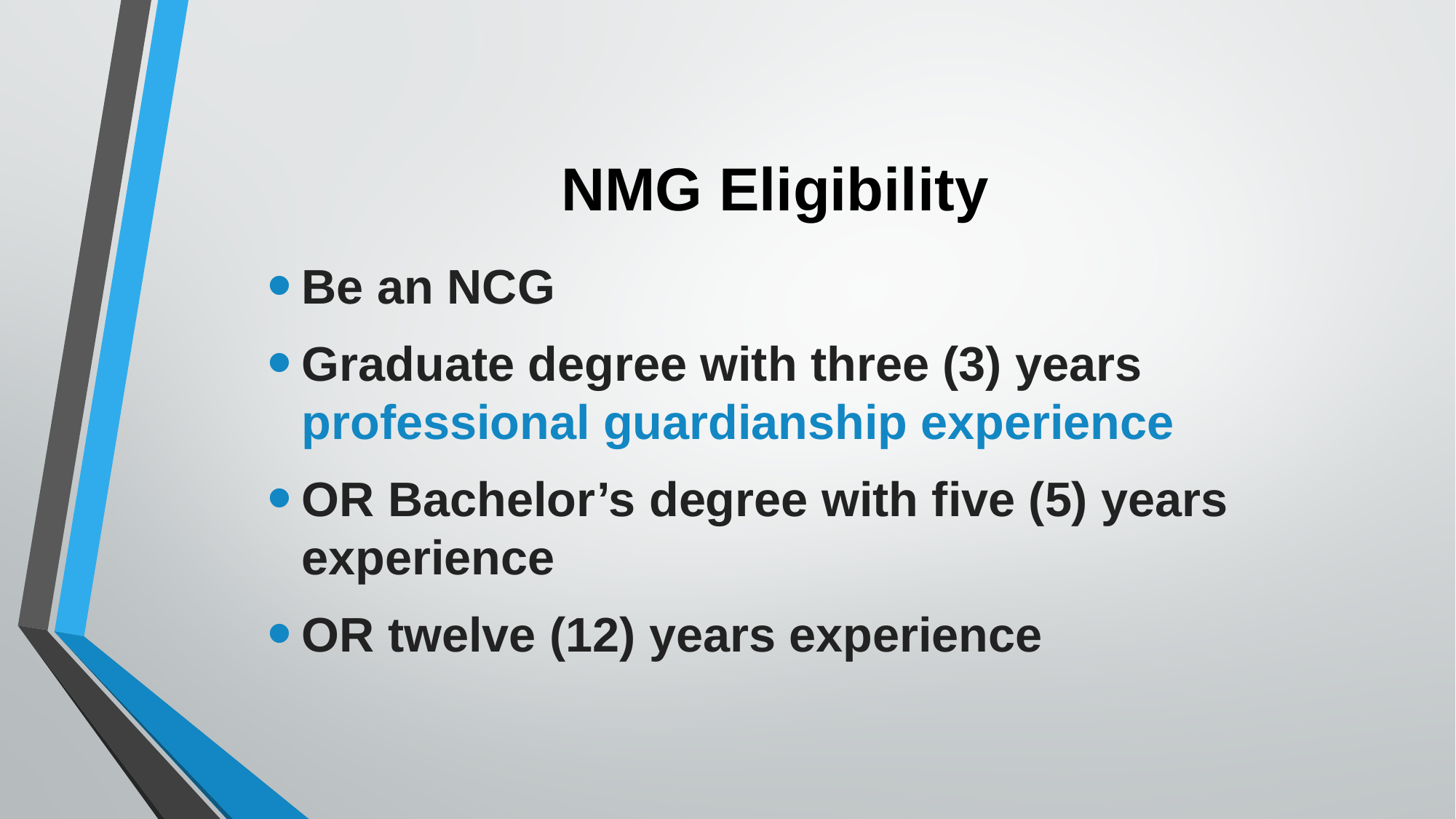

# NMG Eligibility
Be an NCG
Graduate degree with three (3) years professional guardianship experience
OR Bachelor’s degree with five (5) years experience
OR twelve (12) years experience